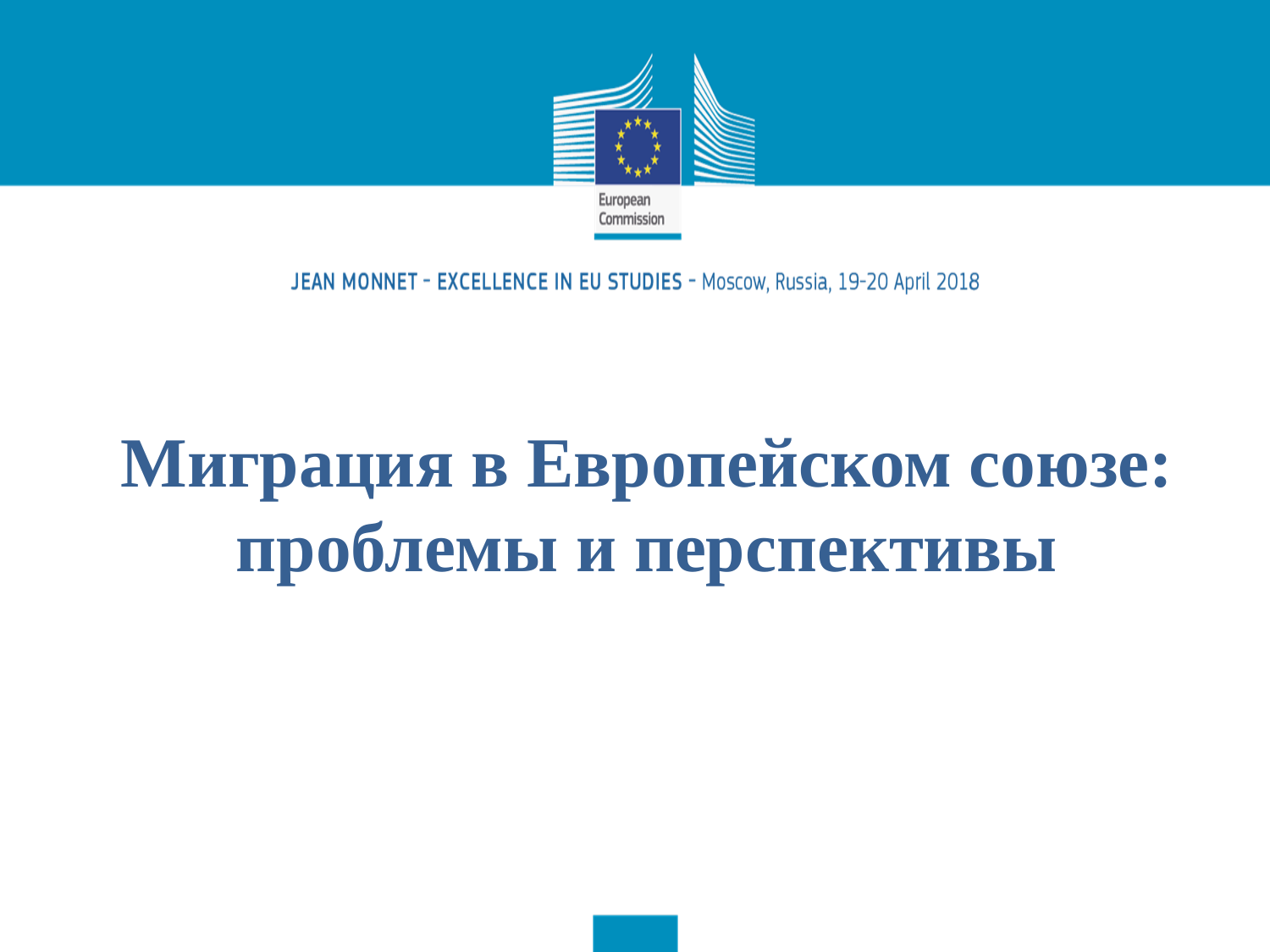

# Миграция в Европейском союзе: проблемы и перспективы